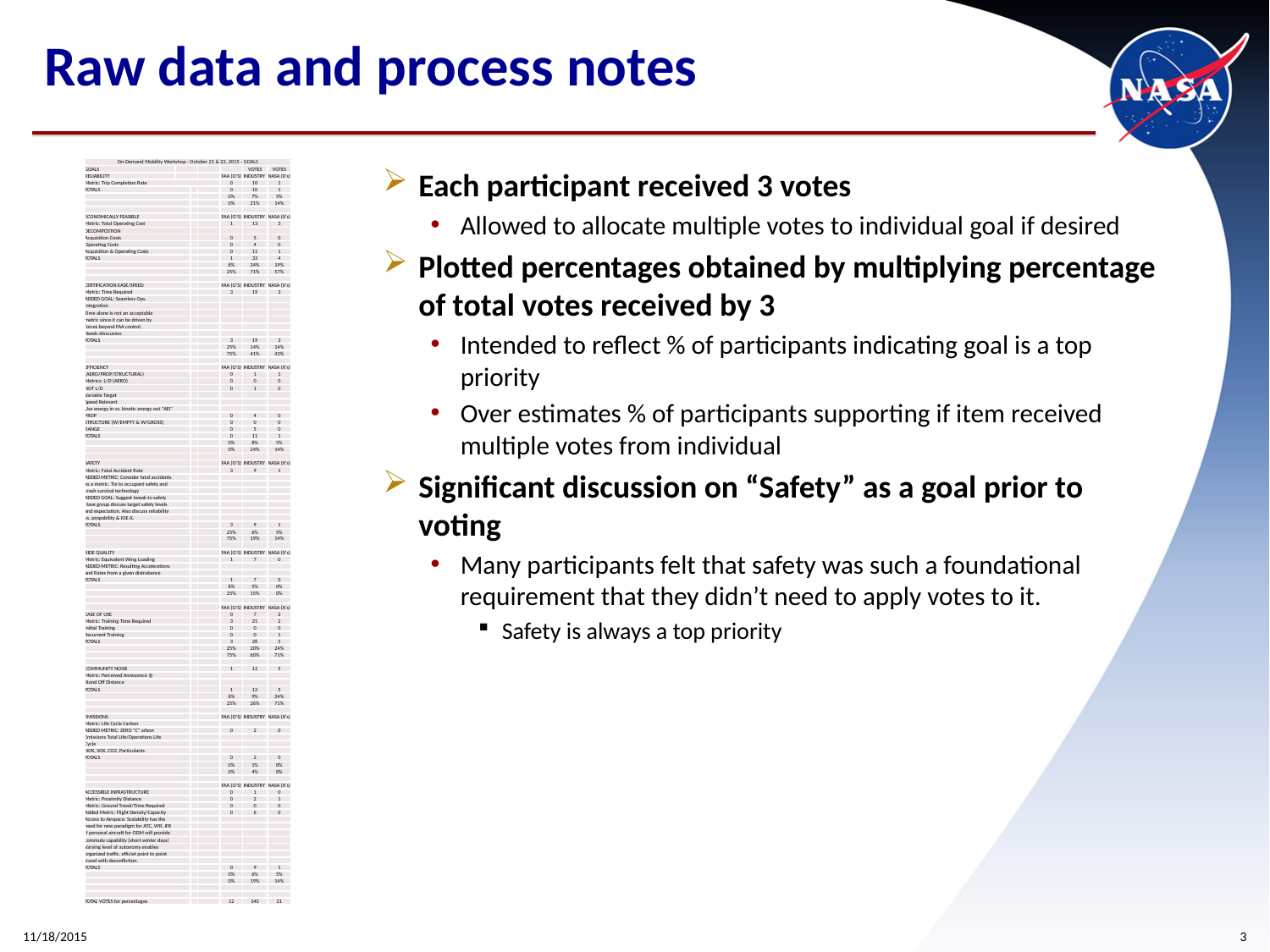

# Raw data and process notes
| On-Demand Mobility Workshop - October 21 & 22, 2015 - GOALS |  |  |  |  |  |  |
| --- | --- | --- | --- | --- | --- | --- |
| GOALS |  |  |  |  | VOTES | VOTES |
| RELIABILITY |  |  |  | FAA (O'S) | INDUSTRY | NASA (X's) |
| Metric: Trip Completion Rate |  |  |  | 0 | 10 | 1 |
| TOTALS |  |  |  | 0 | 10 | 1 |
|  |  |  |  | 0% | 7% | 5% |
|  |  |  |  | 0% | 21% | 14% |
|  |  |  |  |  |  |  |
| ECONOMICALLY FEASIBLE |  |  |  | FAA (O'S) | INDUSTRY | NASA (X's) |
| Metric: Total Operating Cost |  |  |  | 1 | 13 | 3 |
| DECOMPOSTION |  |  |  |  |  |  |
| Acquisition Costs |  |  |  | 0 | 5 | 0 |
| Operating Costs |  |  |  | 0 | 4 | 0 |
| Acquisition & Operating Costs |  |  |  | 0 | 11 | 1 |
| TOTALS |  |  |  | 1 | 33 | 4 |
|  |  |  |  | 8% | 24% | 19% |
|  |  |  |  | 25% | 71% | 57% |
|  |  |  |  |  |  |  |
| CERTIFICATION EASE/SPEED |  |  |  | FAA (O'S) | INDUSTRY | NASA (X's) |
| Metric: Time Required |  |  |  | 3 | 19 | 3 |
| ADDED GOAL: Seamless Ops |  |  |  |  |  |  |
| Integration |  |  |  |  |  |  |
| Time alone is not an acceptable |  |  |  |  |  |  |
| metric since it can be driven by |  |  |  |  |  |  |
| forces beyond FAA control. |  |  |  |  |  |  |
| Needs disscusion |  |  |  |  |  |  |
| TOTALS |  |  |  | 3 | 19 | 3 |
|  |  |  |  | 25% | 14% | 14% |
|  |  |  |  | 75% | 41% | 43% |
|  |  |  |  |  |  |  |
| EFFICIENCY |  |  |  | FAA (O'S) | INDUSTRY | NASA (X's) |
| (AERO/PROP/STRUCTURAL) |  |  |  | 0 | 1 | 1 |
| Metrics: L/D (AERO) |  |  |  | 0 | 0 | 0 |
| NOT L/D |  |  |  | 0 | 1 | 0 |
| Variable Target |  |  |  |  |  |  |
| Speed Relevant |  |  |  |  |  |  |
| Use energy in vs. kinetic energy out "AEI" |  |  |  |  |  |  |
| PROP |  |  |  | 0 | 4 | 0 |
| STRUCTURE (W/EMPTY & W/GROSS) |  |  |  | 0 | 0 | 0 |
| RANGE |  |  |  | 0 | 5 | 0 |
| TOTALS |  |  |  | 0 | 11 | 1 |
|  |  |  |  | 0% | 8% | 5% |
|  |  |  |  | 0% | 24% | 14% |
|  |  |  |  |  |  |  |
| SAFETY |  |  |  | FAA (O'S) | INDUSTRY | NASA (X's) |
| Metric: Fatal Accident Rate |  |  |  | 3 | 9 | 1 |
| ADDED METRIC: Consider fatal accidents |  |  |  |  |  |  |
| as a metric. Tie to occupant safety and |  |  |  |  |  |  |
| crash survival technology |  |  |  |  |  |  |
| ADDED GOAL: Suggest tweak to safety |  |  |  |  |  |  |
| Have group discuss target safety levels |  |  |  |  |  |  |
| and expectation. Also discuss reliability |  |  |  |  |  |  |
| vs. propability & IOE-X. |  |  |  |  |  |  |
| TOTALS |  |  |  | 3 | 9 | 1 |
|  |  |  |  | 25% | 6% | 5% |
|  |  |  |  | 75% | 19% | 14% |
|  |  |  |  |  |  |  |
| RIDE QUALITY |  |  |  | FAA (O'S) | INDUSTRY | NASA (X's) |
| Metric: Equivalent Wing Loading |  |  |  | 1 | 7 | 0 |
| ADDED METRIC: Resulting Accelerations |  |  |  |  |  |  |
| and Rates from a given distrubance |  |  |  |  |  |  |
| TOTALS |  |  |  | 1 | 7 | 0 |
|  |  |  |  | 8% | 5% | 0% |
|  |  |  |  | 25% | 15% | 0% |
|  |  |  |  |  |  |  |
|  |  |  |  | FAA (O'S) | INDUSTRY | NASA (X's) |
| EASE OF USE |  |  |  | 0 | 7 | 2 |
| Metric: Training Time Required |  |  |  | 3 | 21 | 2 |
| Initial Training |  |  |  | 0 | 0 | 0 |
| Recurrent Training |  |  |  | 0 | 0 | 1 |
| TOTALS |  |  |  | 3 | 28 | 5 |
|  |  |  |  | 25% | 20% | 24% |
|  |  |  |  | 75% | 60% | 71% |
|  |  |  |  |  |  |  |
| COMMUNITY NOISE |  |  |  | 1 | 12 | 5 |
| Metric: Perceived Annoyance @ |  |  |  |  |  |  |
| Stand Off Distance |  |  |  |  |  |  |
| TOTALS |  |  |  | 1 | 12 | 5 |
|  |  |  |  | 8% | 9% | 24% |
|  |  |  |  | 25% | 26% | 71% |
|  |  |  |  |  |  |  |
| EMISSIONS |  |  |  | FAA (O'S) | INDUSTRY | NASA (X's) |
| Metric: Life Cycle Carbon |  |  |  |  |  |  |
| ADDED METRIC: ZERO "C" arbon |  |  |  | 0 | 2 | 0 |
| Emissions Total Life/Operations Life |  |  |  |  |  |  |
| Cycle |  |  |  |  |  |  |
| NOX, SOX, CO2, Particulants |  |  |  |  |  |  |
| TOTALS |  |  |  | 0 | 2 | 0 |
|  |  |  |  | 0% | 1% | 0% |
|  |  |  |  | 0% | 4% | 0% |
|  |  |  |  |  |  |  |
|  |  |  |  | FAA (O'S) | INDUSTRY | NASA (X's) |
| ACCESSIBLE INFRASTRUCTURE |  |  |  | 0 | 1 | 0 |
| Metric: Proximity Distance |  |  |  | 0 | 2 | 1 |
| Metric: Ground Travel/Time Required |  |  |  | 0 | 0 | 0 |
| Added Metric: Flight Density/Capacity |  |  |  | 0 | 6 | 0 |
| Access to Airspace: Scalability has the |  |  |  |  |  |  |
| need for new paradigm for ATC, VFR, IFR |  |  |  |  |  |  |
| if personal aircraft for ODM will provide |  |  |  |  |  |  |
| commute capability (short winter days) |  |  |  |  |  |  |
| Varying level of autonomy enables |  |  |  |  |  |  |
| organized traffic, efficiet point to point |  |  |  |  |  |  |
| travel with deconfliction. |  |  |  |  |  |  |
| TOTALS |  |  |  | 0 | 9 | 1 |
|  |  |  |  | 0% | 6% | 5% |
|  |  |  |  | 0% | 19% | 14% |
|  |  |  |  |  |  |  |
|  |  |  |  |  |  |  |
| TOTAL VOTES for percentages |  |  |  | 12 | 140 | 21 |
Each participant received 3 votes
Allowed to allocate multiple votes to individual goal if desired
Plotted percentages obtained by multiplying percentage of total votes received by 3
Intended to reflect % of participants indicating goal is a top priority
Over estimates % of participants supporting if item received multiple votes from individual
Significant discussion on “Safety” as a goal prior to voting
Many participants felt that safety was such a foundational requirement that they didn’t need to apply votes to it.
Safety is always a top priority